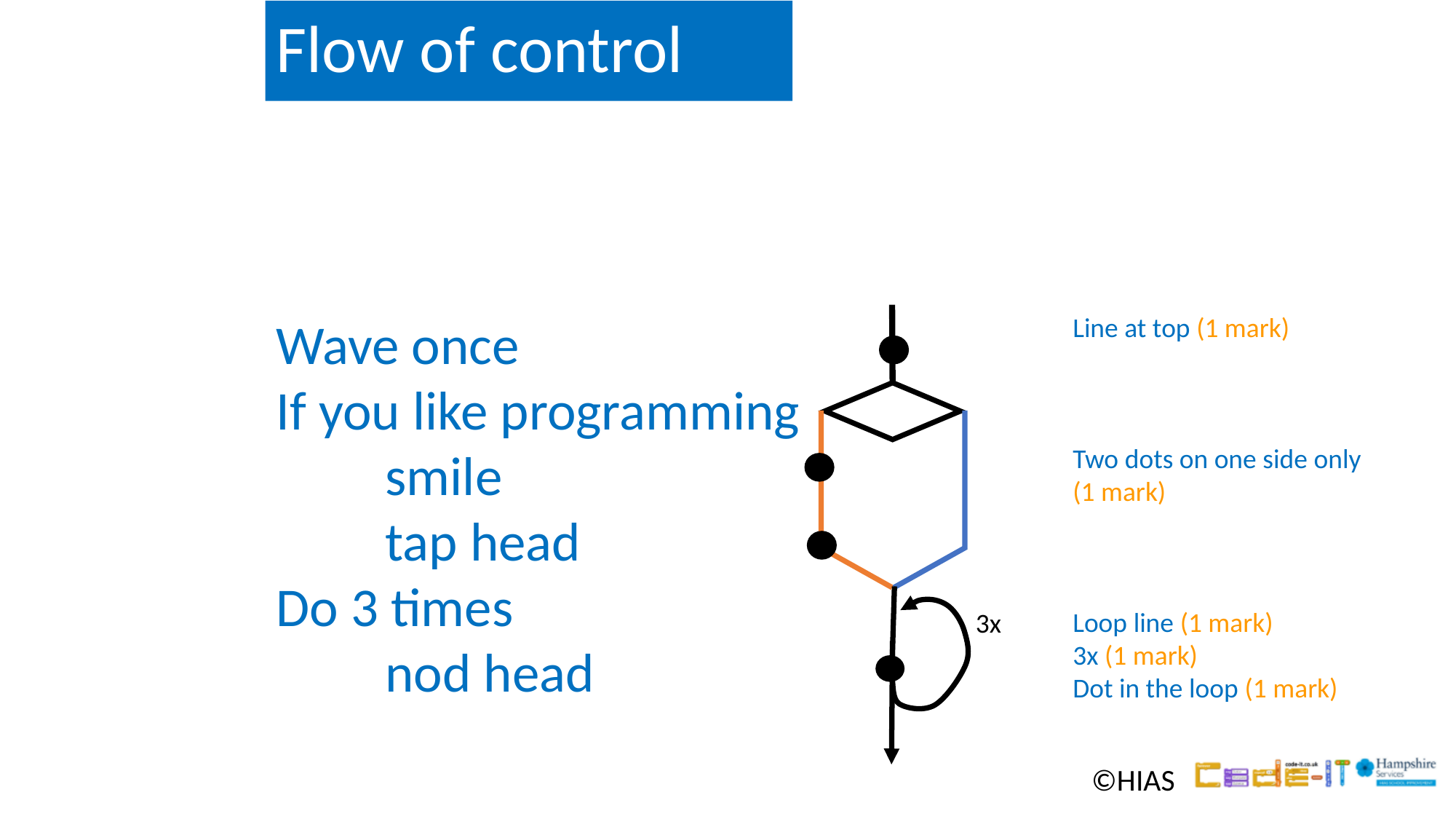

# Flow of control
Line at top (1 mark)

Two dots on one side only
(1 mark)

Loop line (1 mark)
3x (1 mark)
Dot in the loop (1 mark)
Wave once
If you like programming
	smile
	tap head
Do 3 times
	nod head

3x